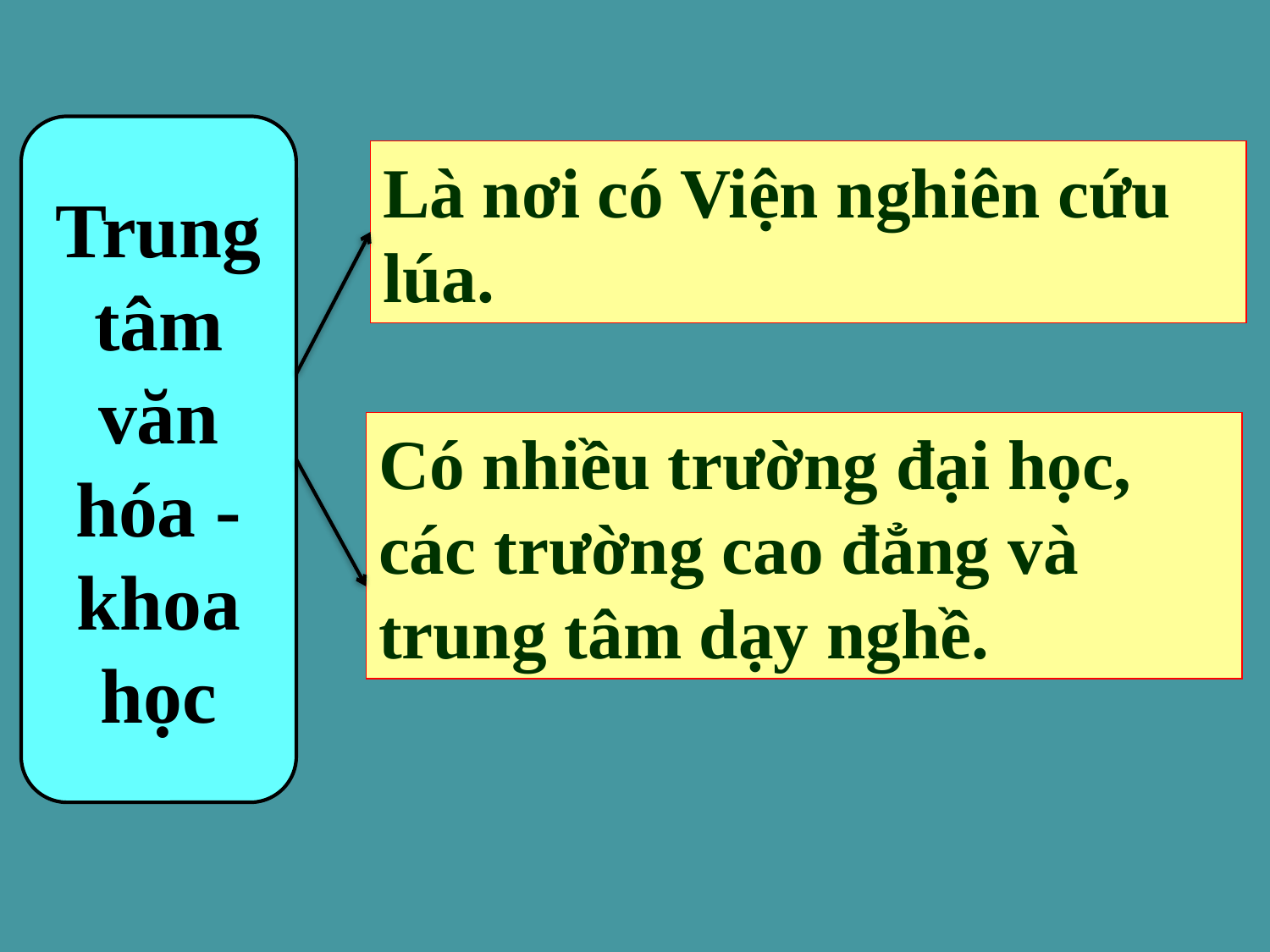

Trung tâm văn hóa - khoa học
Là nơi có Viện nghiên cứu lúa.
Có nhiều trường đại học, các trường cao đẳng và trung tâm dạy nghề.